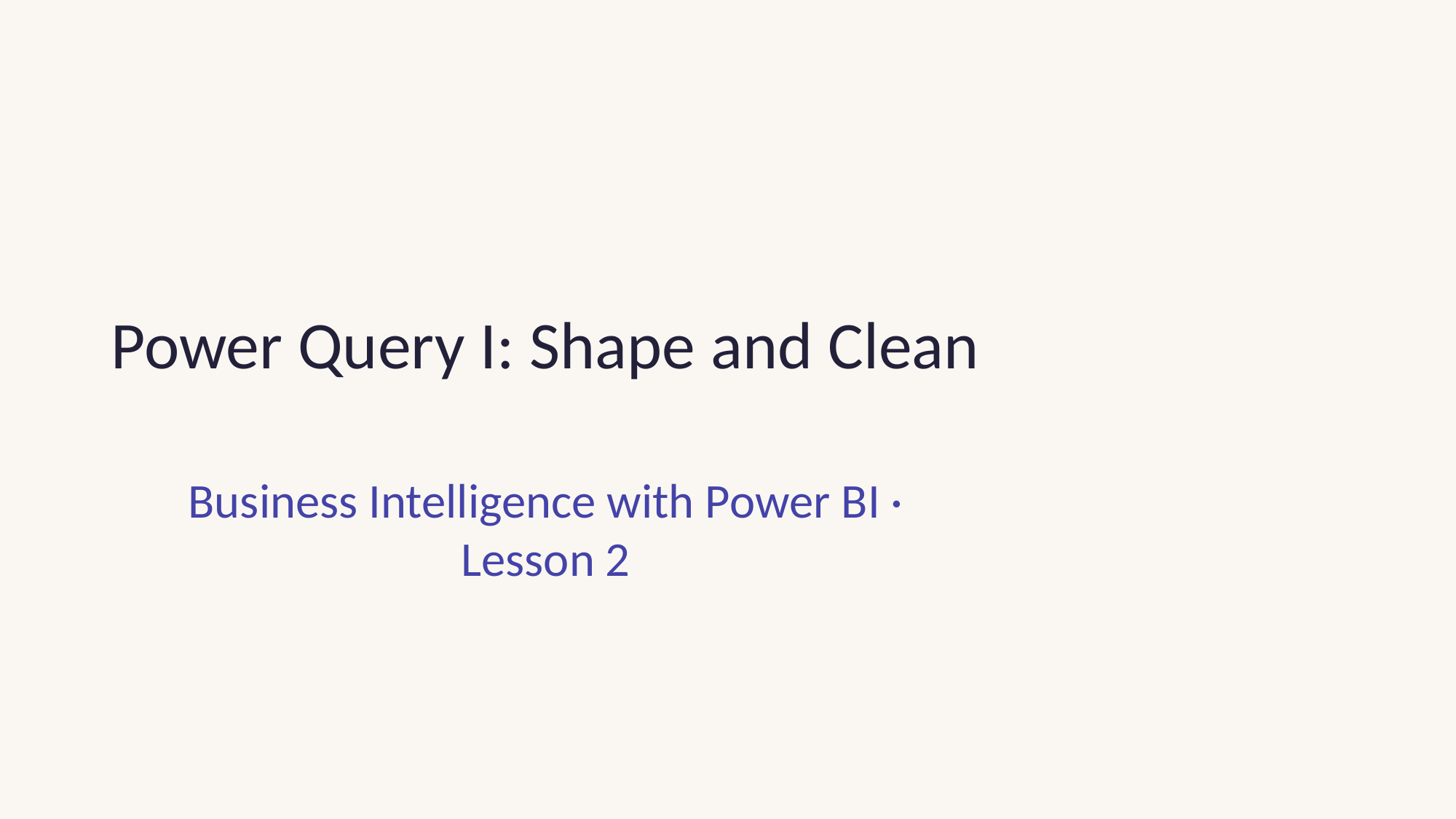

# Power Query I: Shape and Clean
Business Intelligence with Power BI · Lesson 2